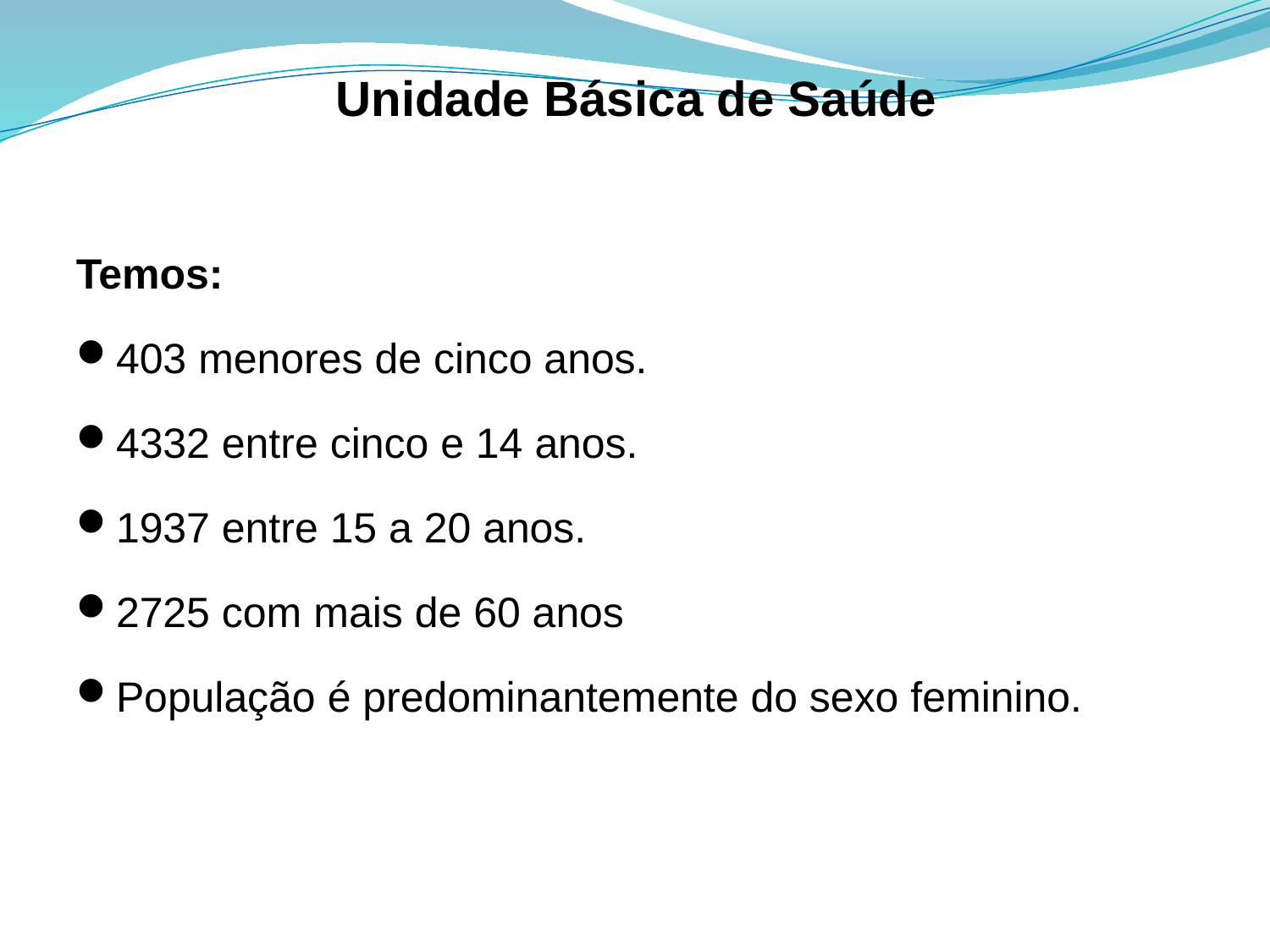

# Unidade Básica de Saúde

Temos:
403 menores de cinco anos.
4332 entre cinco e 14 anos.
1937 entre 15 a 20 anos.
2725 com mais de 60 anos
População é predominantemente do sexo feminino.